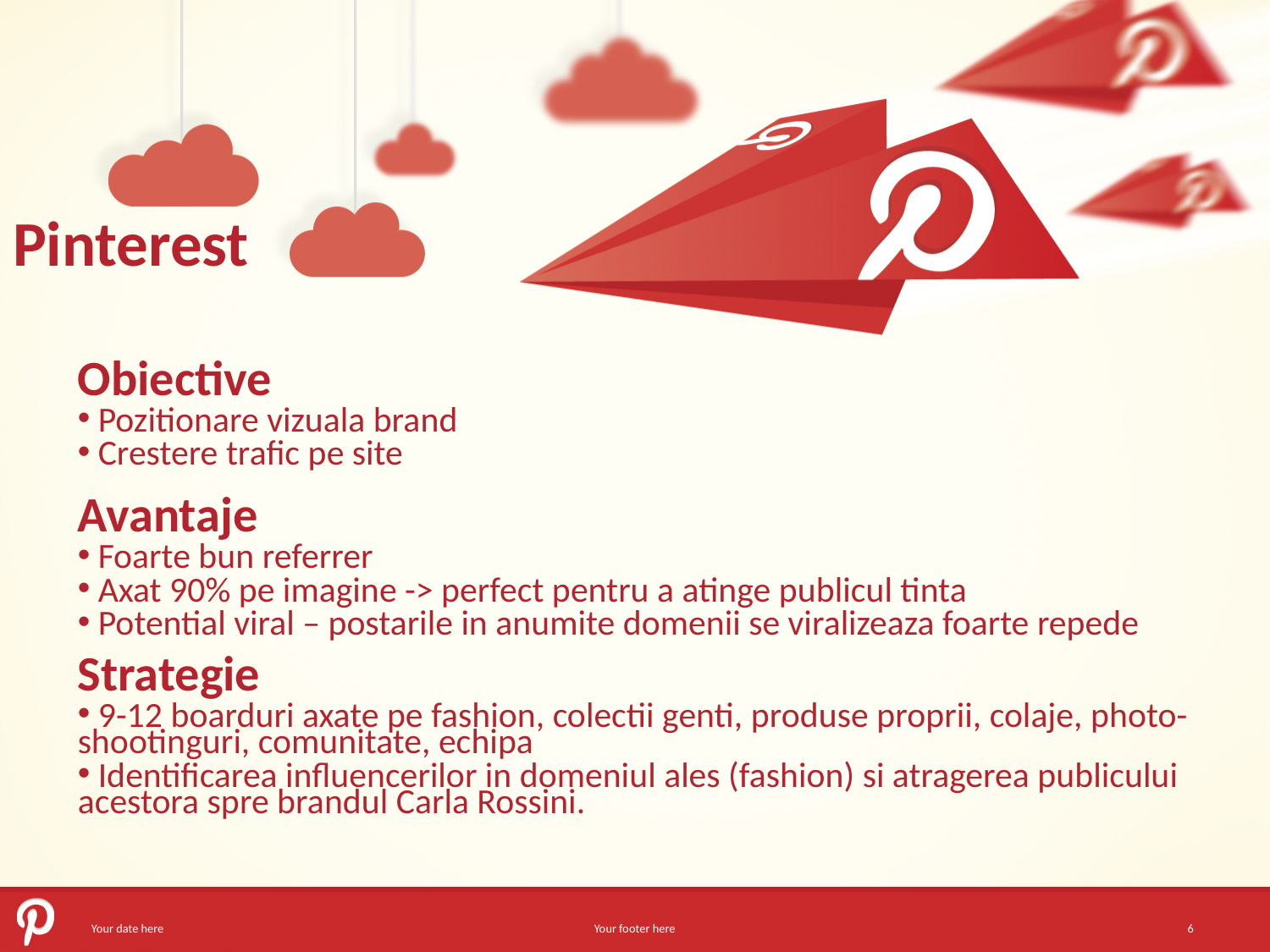

# Pinterest

Obiective
 Pozitionare vizuala brand
 Crestere trafic pe site

Avantaje
 Foarte bun referrer
 Axat 90% pe imagine -> perfect pentru a atinge publicul tinta
 Potential viral – postarile in anumite domenii se viralizeaza foarte repede
Strategie
 9-12 boarduri axate pe fashion, colectii genti, produse proprii, colaje, photo-shootinguri, comunitate, echipa
 Identificarea influencerilor in domeniul ales (fashion) si atragerea publicului acestora spre brandul Carla Rossini.

Your date here
Your footer here
6